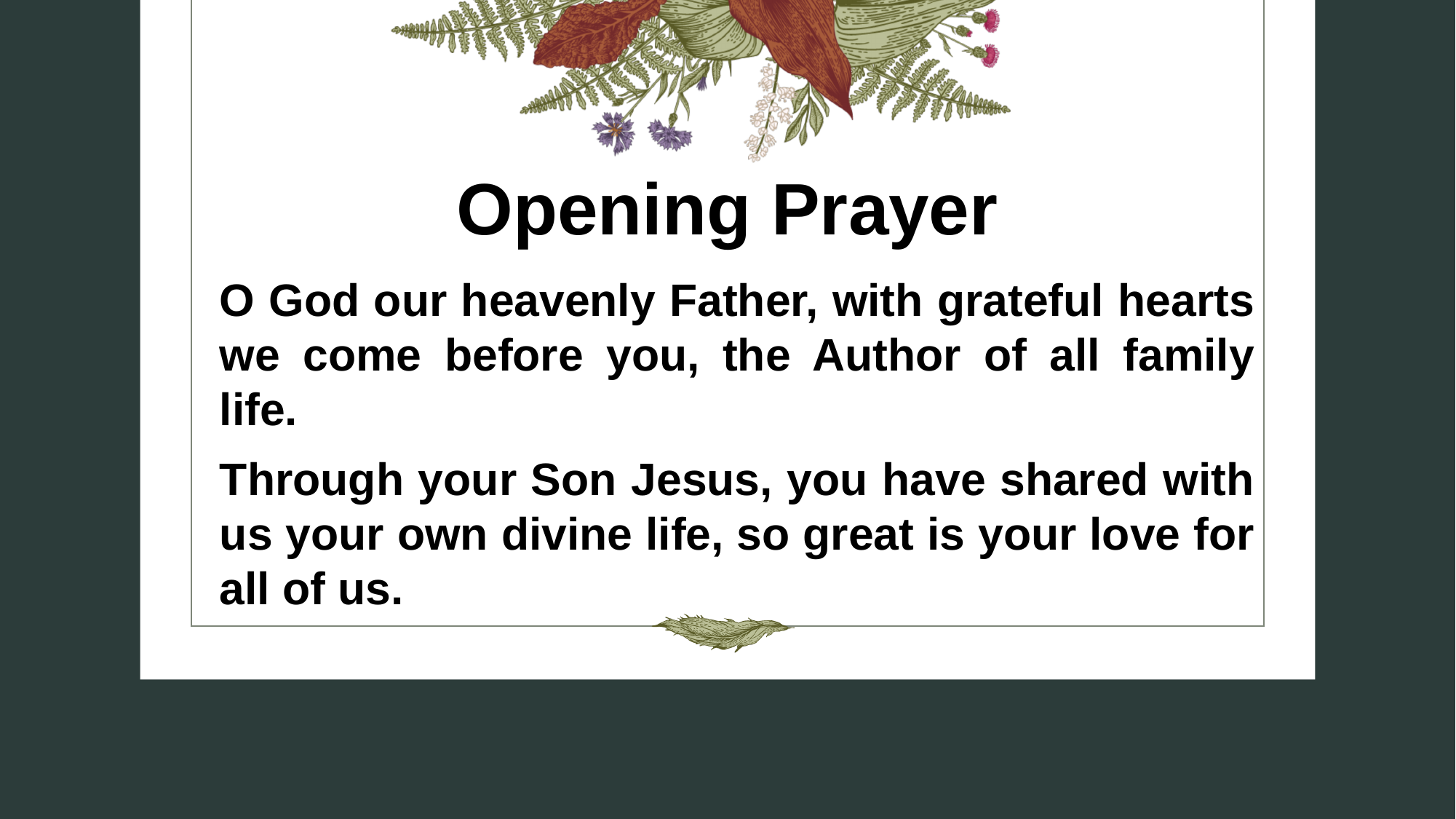

# Opening Prayer
O God our heavenly Father, with grateful hearts we come before you, the Author of all family life.
Through your Son Jesus, you have shared with us your own divine life, so great is your love for all of us.